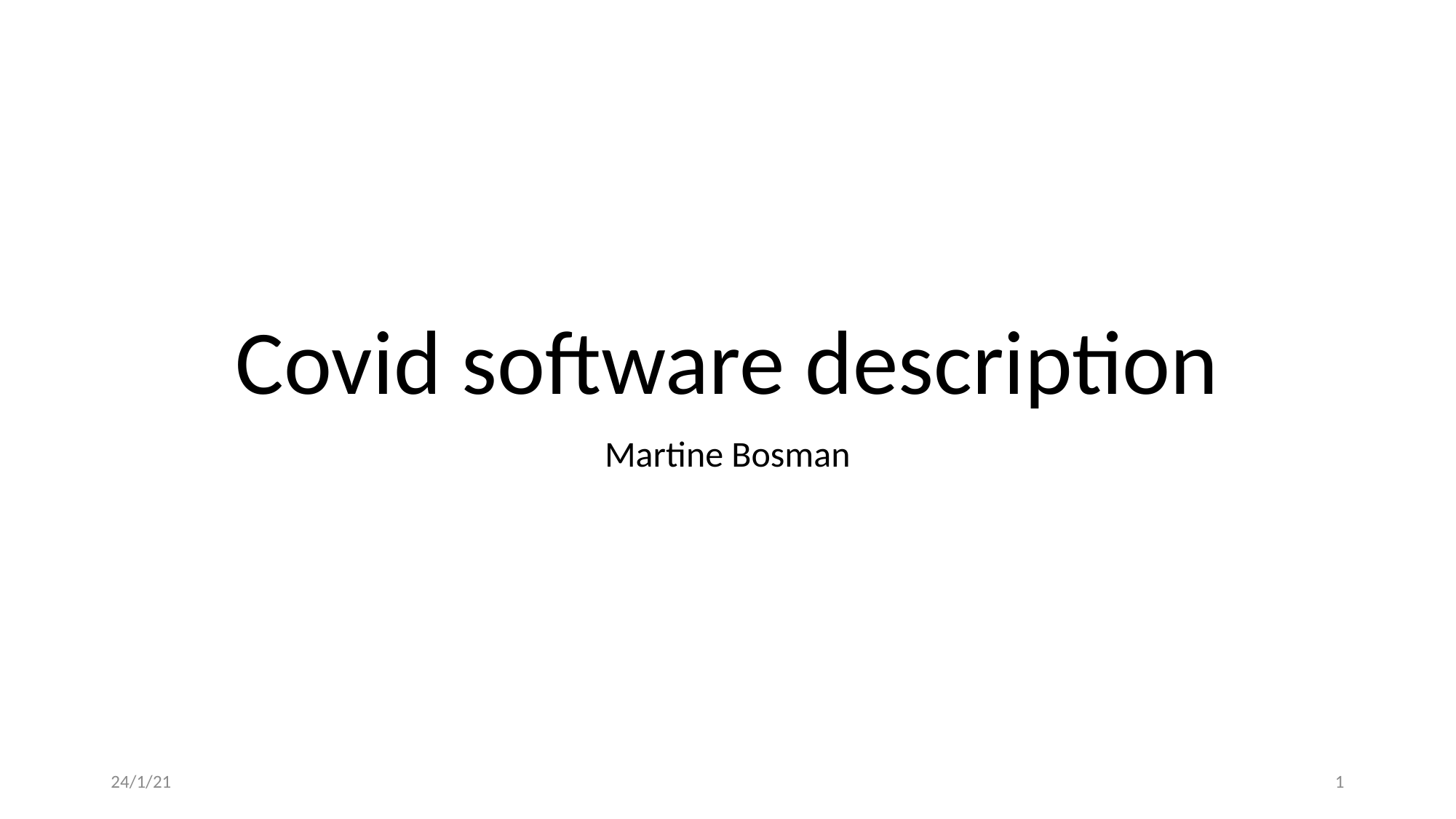

# Covid software description
Martine Bosman
24/1/21
1